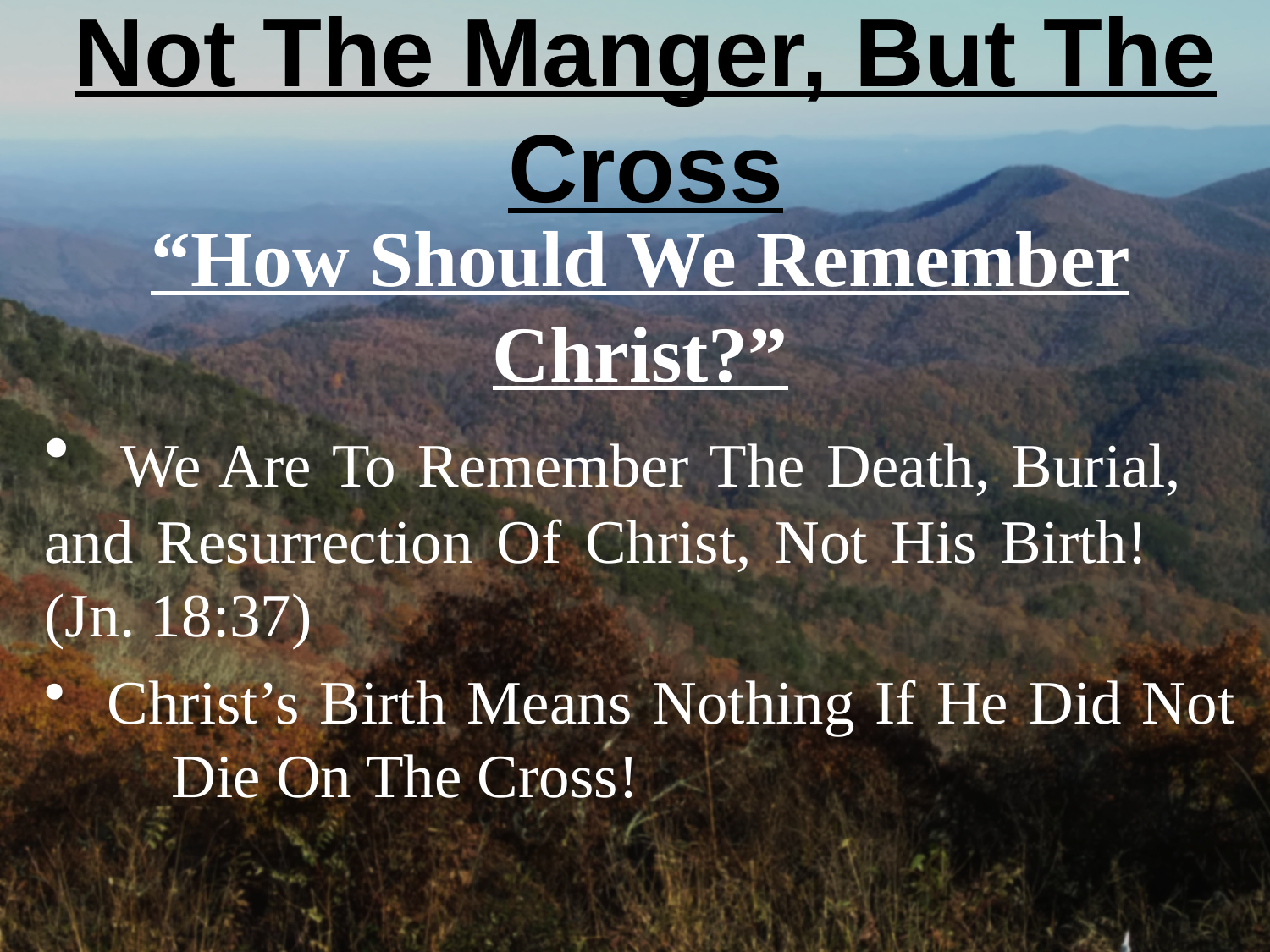

# Not The Manger, But The Cross
“How Should We Remember Christ?”
  We Are To Remember The Death, Burial,	and Resurrection Of Christ, Not His Birth!	(Jn. 18:37)
  Christ’s Birth Means Nothing If He Did Not	Die On The Cross!